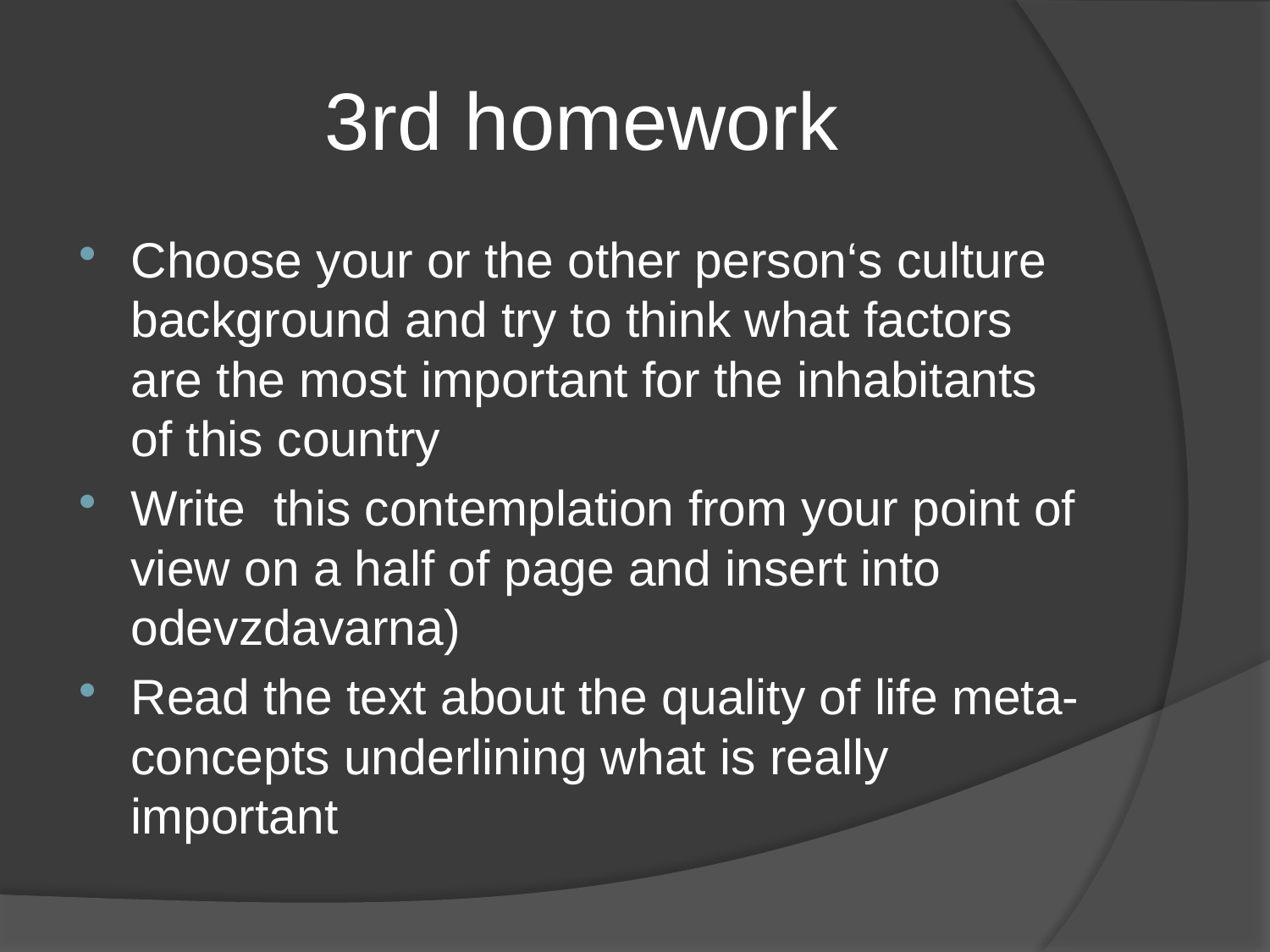

# 3rd homework
Choose your or the other person‘s culture background and try to think what factors are the most important for the inhabitants of this country
Write  this contemplation from your point of view on a half of page and insert into odevzdavarna)
Read the text about the quality of life meta-concepts underlining what is really important